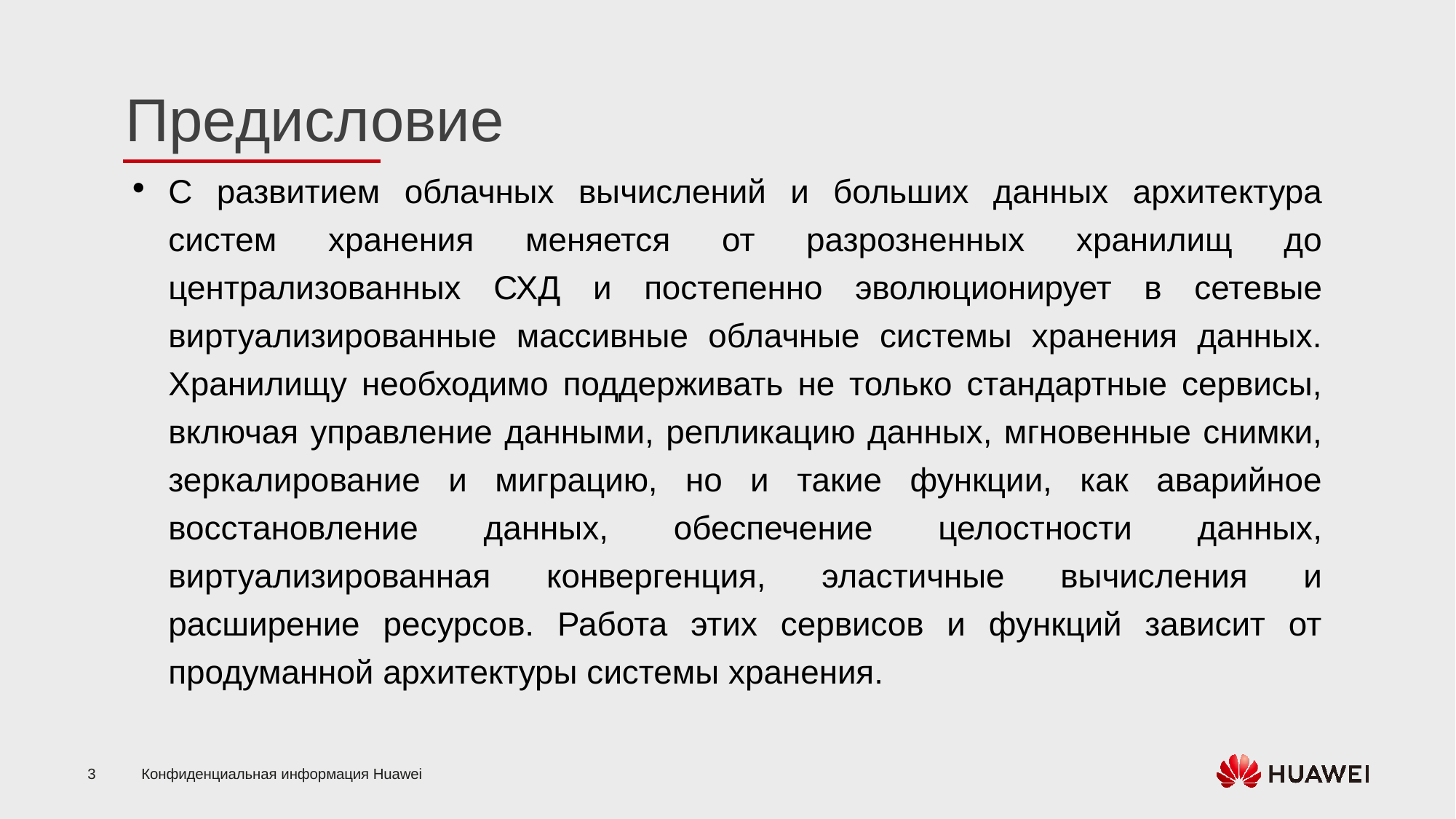

С развитием облачных вычислений и больших данных архитектура систем хранения меняется от разрозненных хранилищ до централизованных СХД и постепенно эволюционирует в сетевые виртуализированные массивные облачные системы хранения данных. Хранилищу необходимо поддерживать не только стандартные сервисы, включая управление данными, репликацию данных, мгновенные снимки, зеркалирование и миграцию, но и такие функции, как аварийное восстановление данных, обеспечение целостности данных, виртуализированная конвергенция, эластичные вычисления и расширение ресурсов. Работа этих сервисов и функций зависит от продуманной архитектуры системы хранения.